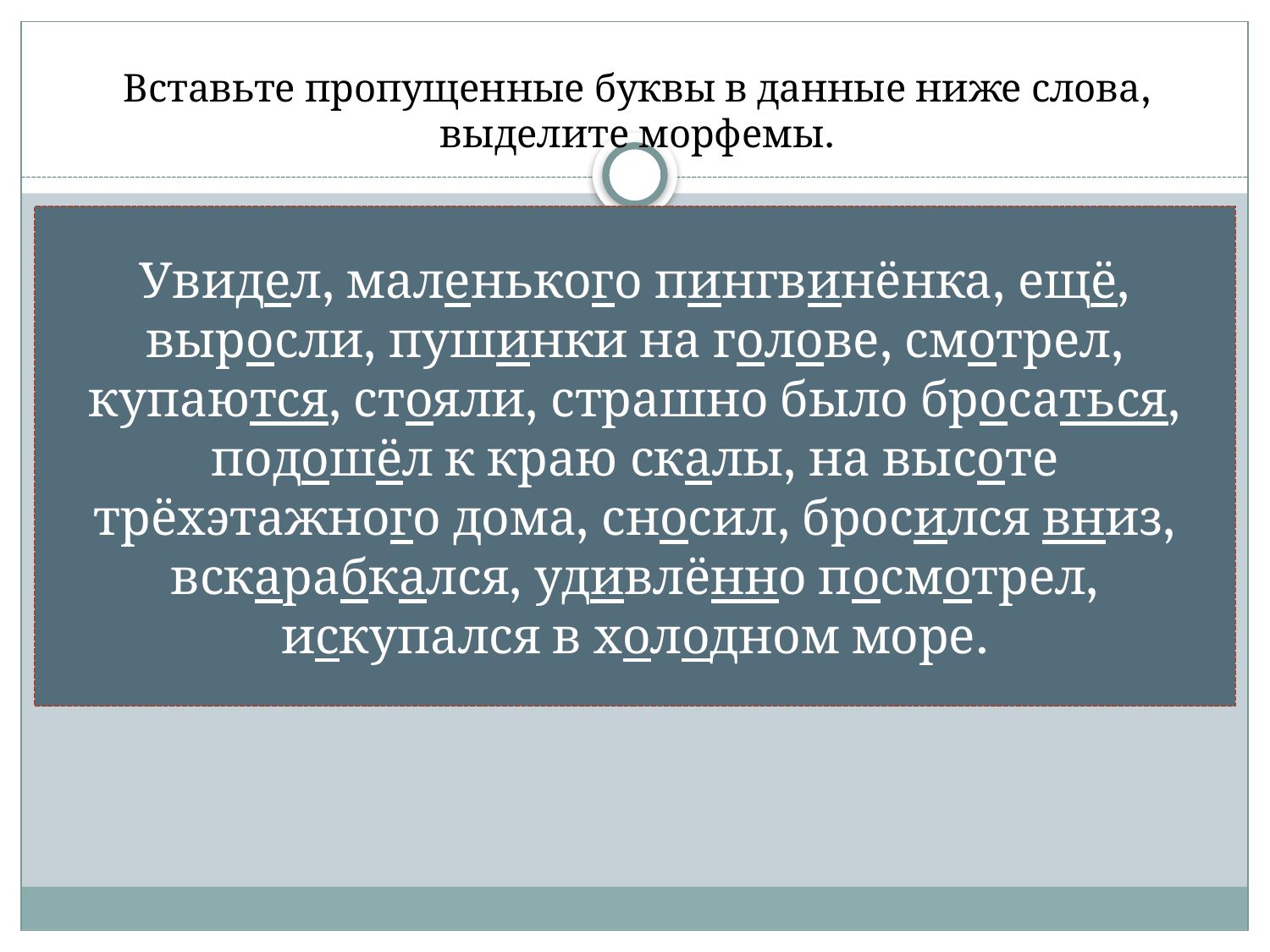

# Вставьте пропущенные буквы в данные ниже слова, выделите морфемы.

Увид…л, мал…нько…о п…нгв…нёнка, ещ…, выр…сли, пуш…нки на г…л…ве, см…трел, купают…ся, ст…яли, страшно было бр…сат…ся, под…ш…л к краю ск…лы, на выс…те трёхэтажно…о дома, сн…сил, брос…лся в…низ, вск…ра…к…лся, уд…влён…о п…см…трел, и…купался в х…л…дном море.
Увидел, маленького пингвинёнка, ещё, выросли, пушинки на голове, смотрел, купаются, стояли, страшно было бросаться, подошёл к краю скалы, на высоте трёхэтажного дома, сносил, бросился вниз, вскарабкался, удивлённо посмотрел, искупался в холодном море.